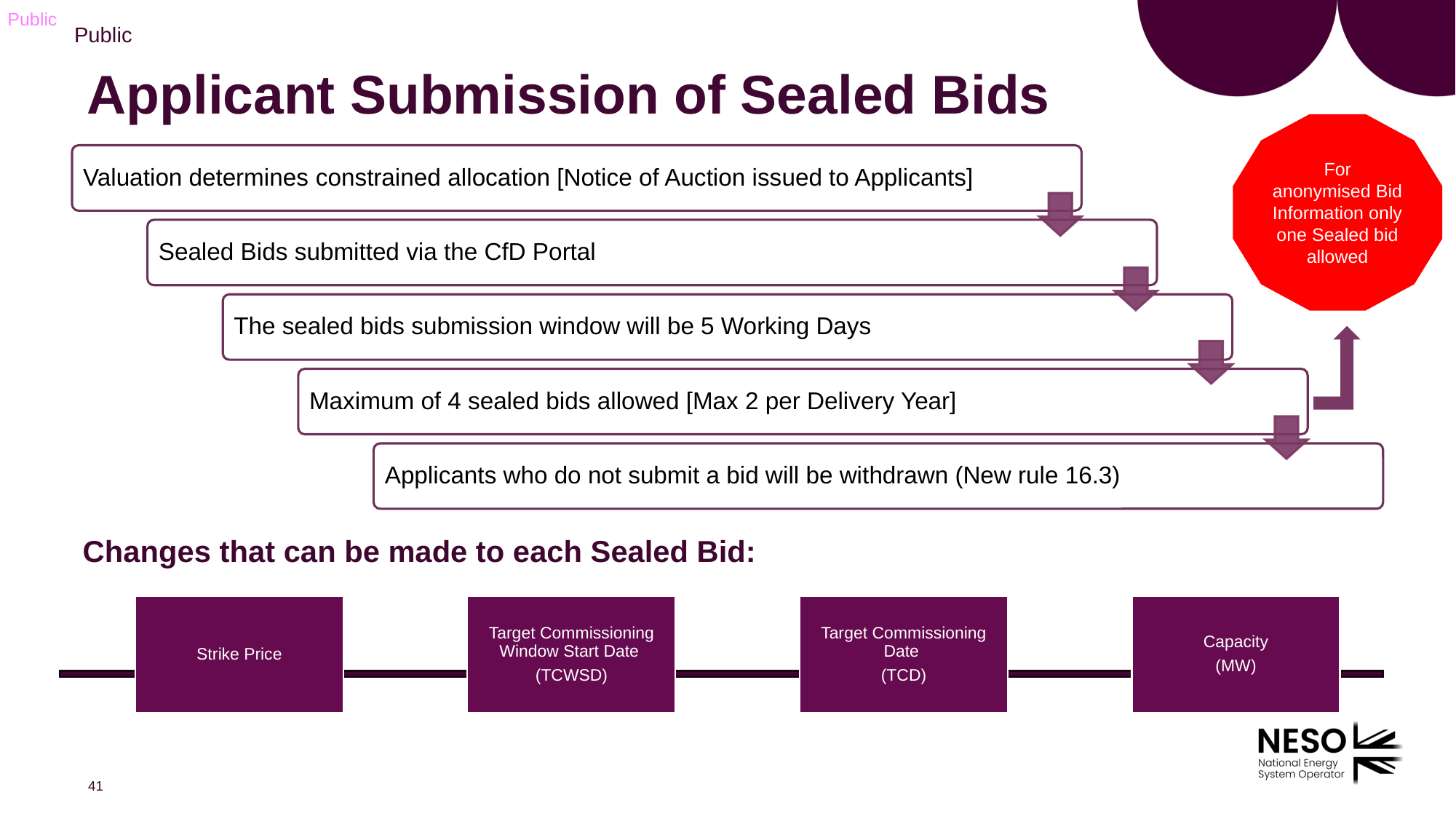

# Applicant Submission of Sealed Bids
For anonymised Bid Information only one Sealed bid allowed
Valuation determines constrained allocation [Notice of Auction issued to Applicants]
Sealed Bids submitted via the CfD Portal
The sealed bids submission window will be 5 Working Days
Maximum of 4 sealed bids allowed [Max 2 per Delivery Year]
Applicants who do not submit a bid will be withdrawn (New rule 16.3)

Changes that can be made to each Sealed Bid:

Strike Price
Target Commissioning Window Start Date
(TCWSD)
Target Commissioning Date
(TCD)
Capacity
(MW)